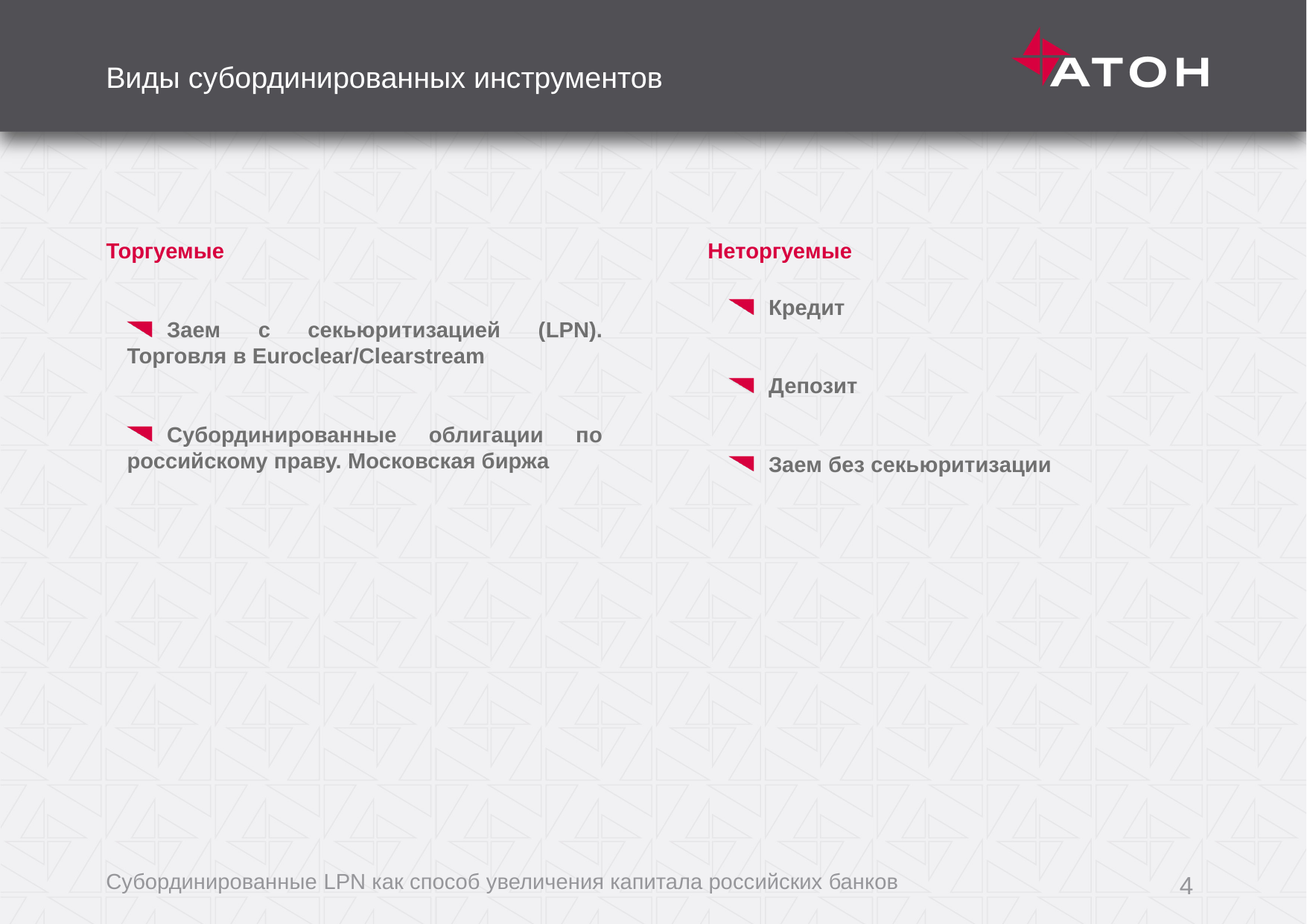

Виды субординированных инструментов
Торгуемые

Заем с секьюритизацией (LPN). Торговля в Euroclear/Clearstream

Субординированные облигации по российскому праву. Московская биржа

Неторгуемые

Кредит

Депозит

Заем без секьюритизации
Субординированные LPN как способ увеличения капитала российских банков